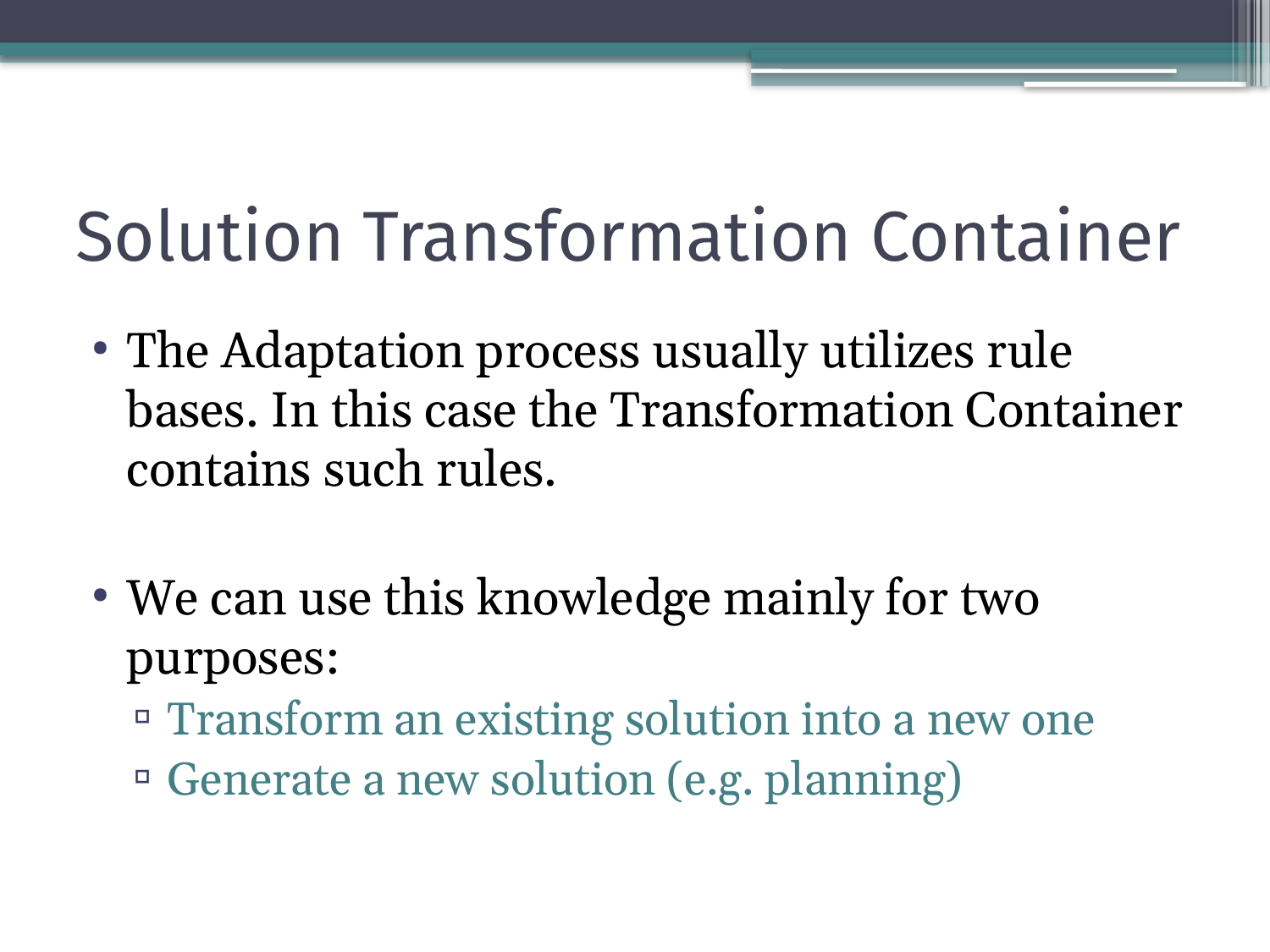

# Solution Transformation Container
The Adaptation process usually utilizes rule bases. In this case the Transformation Container contains such rules.

We can use this knowledge mainly for two purposes:
Transform an existing solution into a new one
Generate a new solution (e.g. planning)